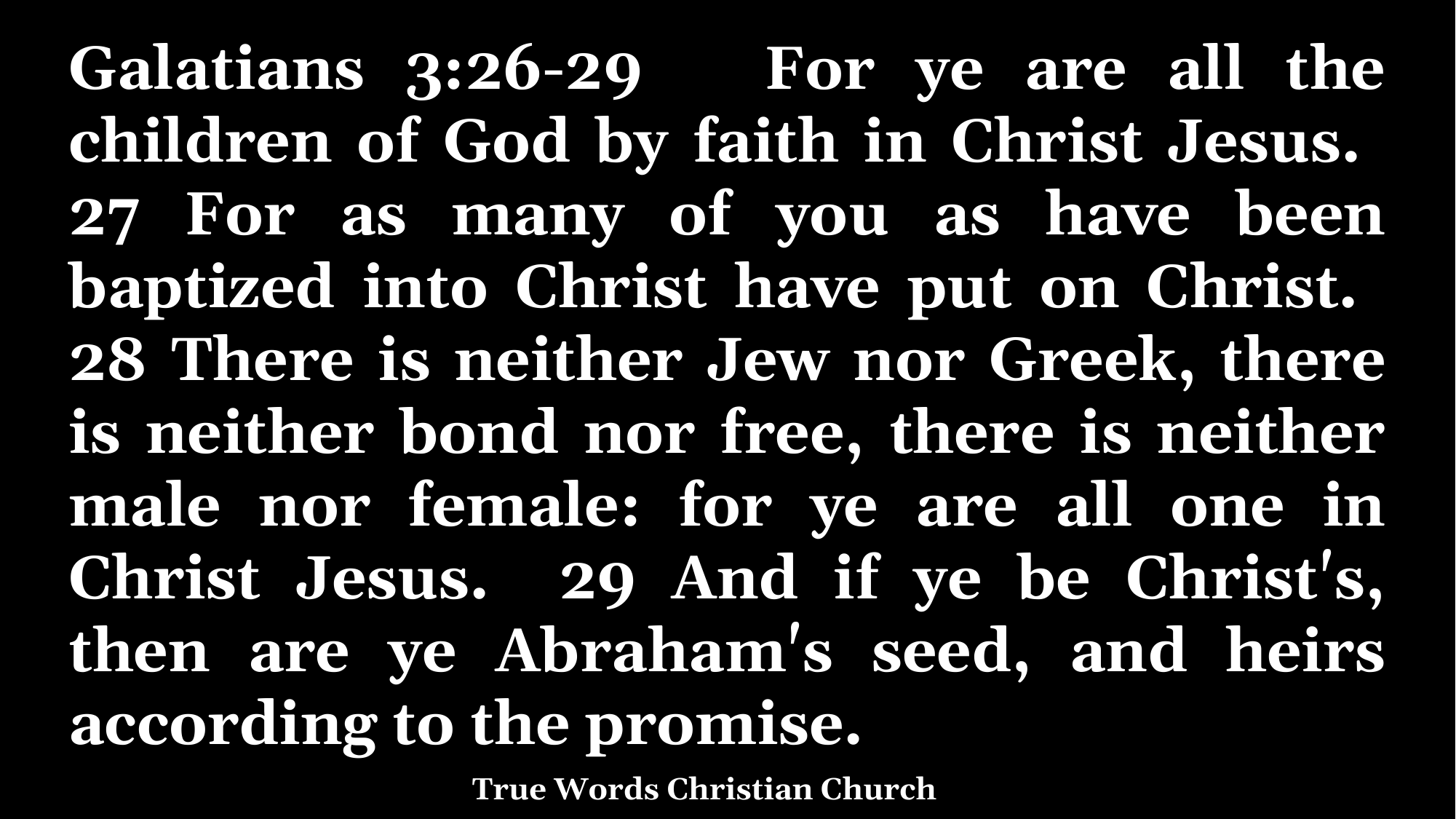

Galatians 3:26-29   For ye are all the children of God by faith in Christ Jesus.  27 For as many of you as have been baptized into Christ have put on Christ.  28 There is neither Jew nor Greek, there is neither bond nor free, there is neither male nor female: for ye are all one in Christ Jesus.  29 And if ye be Christ's, then are ye Abraham's seed, and heirs according to the promise.
True Words Christian Church